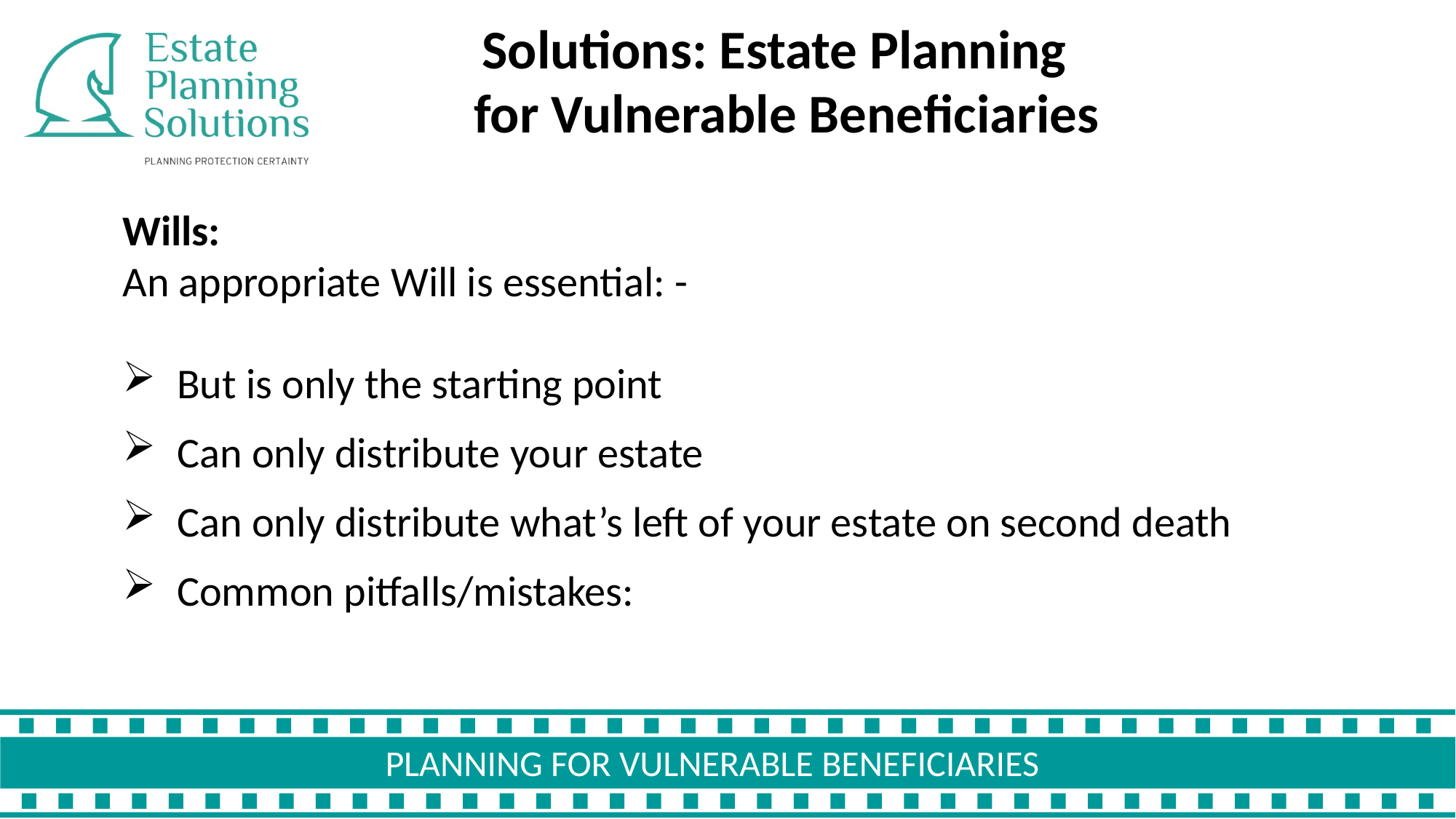

Solutions: Estate Planning
for Vulnerable Beneficiaries
Wills:
An appropriate Will is essential: -

But is only the starting point

Can only distribute your estate

Can only distribute what’s left of your estate on second death

Common pitfalls/mistakes: